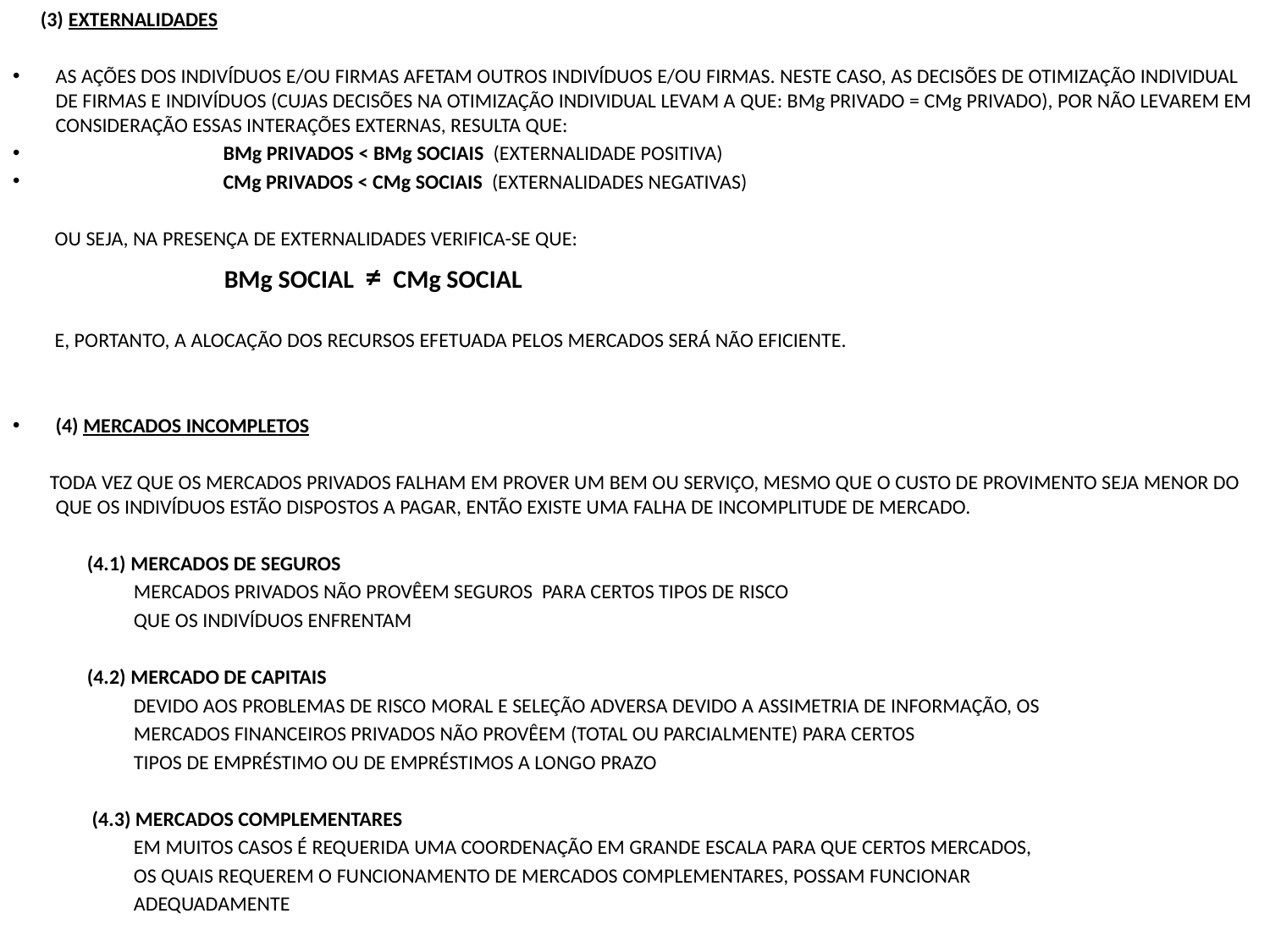

(3) EXTERNALIDADES

AS AÇÕES DOS INDIVÍDUOS E/OU FIRMAS AFETAM OUTROS INDIVÍDUOS E/OU FIRMAS. NESTE CASO, AS DECISÕES DE OTIMIZAÇÃO INDIVIDUAL DE FIRMAS E INDIVÍDUOS (CUJAS DECISÕES NA OTIMIZAÇÃO INDIVIDUAL LEVAM A QUE: BMg PRIVADO = CMg PRIVADO), POR NÃO LEVAREM EM CONSIDERAÇÃO ESSAS INTERAÇÕES EXTERNAS, RESULTA QUE:
                                    BMg PRIVADOS < BMg SOCIAIS  (EXTERNALIDADE POSITIVA)
                                    CMg PRIVADOS < CMg SOCIAIS  (EXTERNALIDADES NEGATIVAS)

         OU SEJA, NA PRESENÇA DE EXTERNALIDADES VERIFICA-SE QUE:
                                     BMg SOCIAL  ≠  CMg SOCIAL

         E, PORTANTO, A ALOCAÇÃO DOS RECURSOS EFETUADA PELOS MERCADOS SERÁ NÃO EFICIENTE.

(4) MERCADOS INCOMPLETOS

        TODA VEZ QUE OS MERCADOS PRIVADOS FALHAM EM PROVER UM BEM OU SERVIÇO, MESMO QUE O CUSTO DE PROVIMENTO SEJA MENOR DO QUE OS INDIVÍDUOS ESTÃO DISPOSTOS A PAGAR, ENTÃO EXISTE UMA FALHA DE INCOMPLITUDE DE MERCADO.

                (4.1) MERCADOS DE SEGUROS
                          MERCADOS PRIVADOS NÃO PROVÊEM SEGUROS  PARA CERTOS TIPOS DE RISCO
                          QUE OS INDIVÍDUOS ENFRENTAM

                (4.2) MERCADO DE CAPITAIS
                          DEVIDO AOS PROBLEMAS DE RISCO MORAL E SELEÇÃO ADVERSA DEVIDO A ASSIMETRIA DE INFORMAÇÃO, OS
                          MERCADOS FINANCEIROS PRIVADOS NÃO PROVÊEM (TOTAL OU PARCIALMENTE) PARA CERTOS
                          TIPOS DE EMPRÉSTIMO OU DE EMPRÉSTIMOS A LONGO PRAZO

                 (4.3) MERCADOS COMPLEMENTARES
                          EM MUITOS CASOS É REQUERIDA UMA COORDENAÇÃO EM GRANDE ESCALA PARA QUE CERTOS MERCADOS,
                          OS QUAIS REQUEREM O FUNCIONAMENTO DE MERCADOS COMPLEMENTARES, POSSAM FUNCIONAR
                          ADEQUADAMENTE